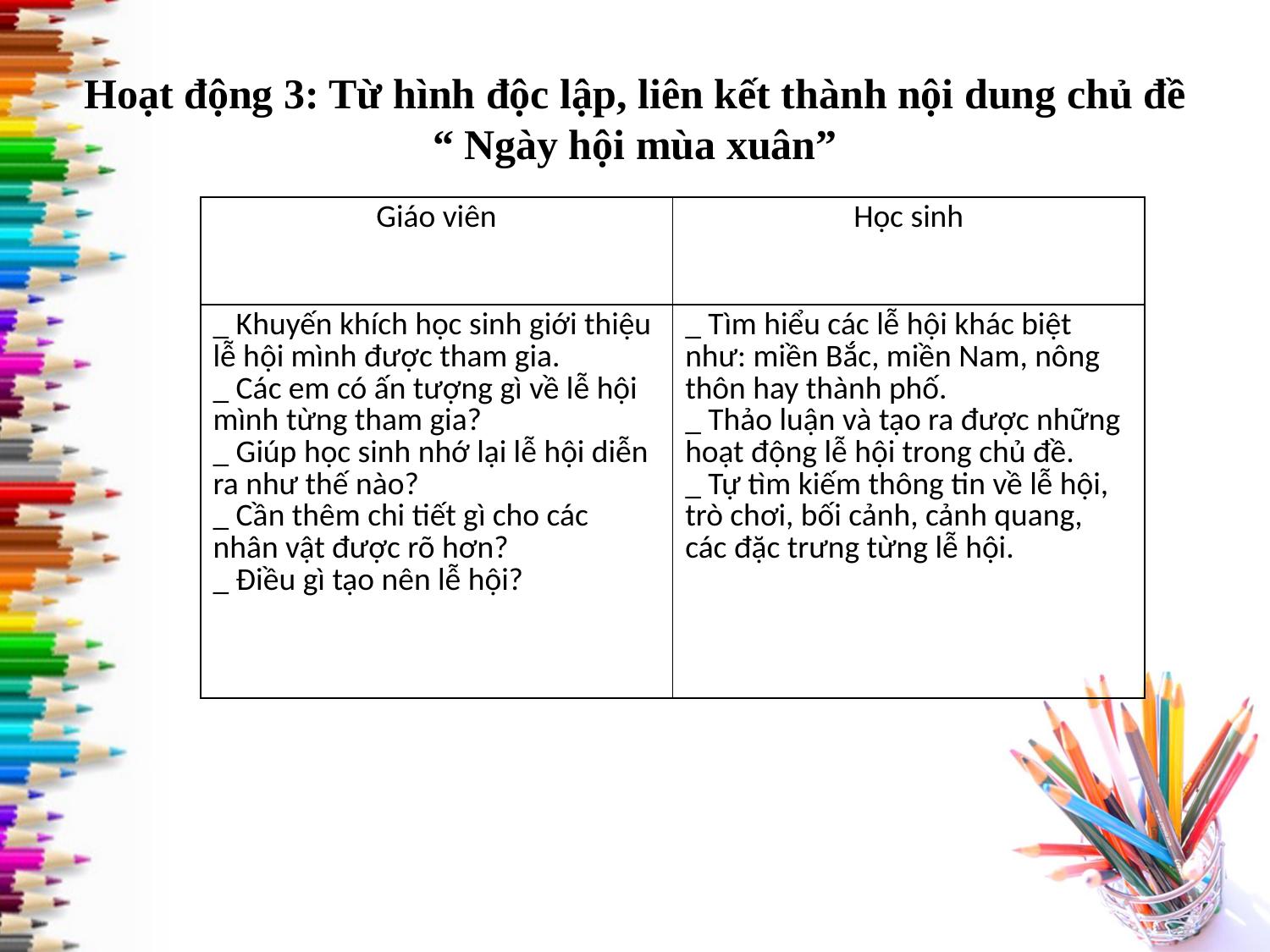

# Hoạt động 3: Từ hình độc lập, liên kết thành nội dung chủ đề “ Ngày hội mùa xuân”
| Giáo viên | Học sinh |
| --- | --- |
| \_ Khuyến khích học sinh giới thiệu lễ hội mình được tham gia. \_ Các em có ấn tượng gì về lễ hội mình từng tham gia? \_ Giúp học sinh nhớ lại lễ hội diễn ra như thế nào? \_ Cần thêm chi tiết gì cho các nhân vật được rõ hơn? \_ Điều gì tạo nên lễ hội? | \_ Tìm hiểu các lễ hội khác biệt như: miền Bắc, miền Nam, nông thôn hay thành phố. \_ Thảo luận và tạo ra được những hoạt động lễ hội trong chủ đề. \_ Tự tìm kiếm thông tin về lễ hội, trò chơi, bối cảnh, cảnh quang, các đặc trưng từng lễ hội. |